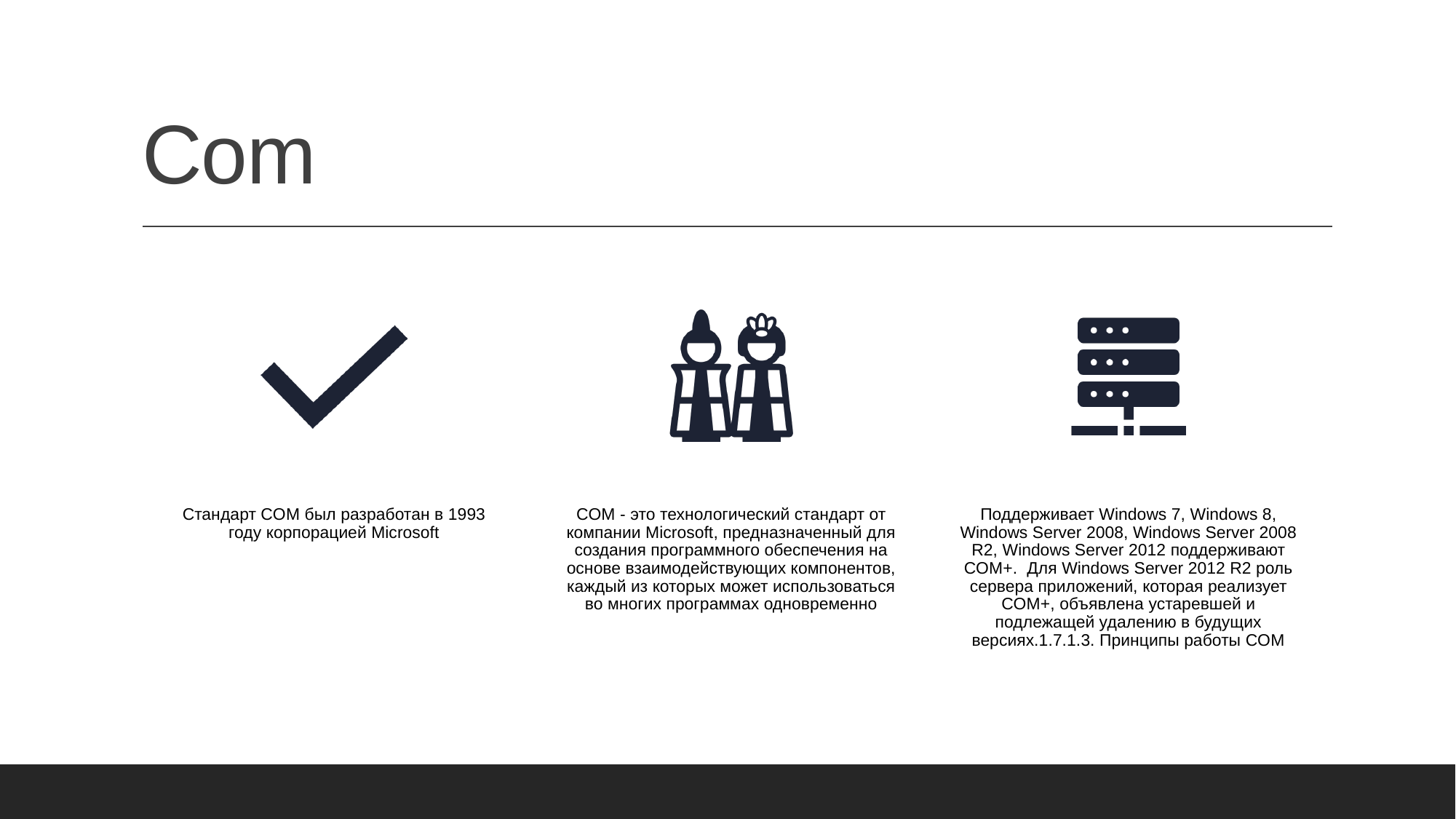

# Com
Стандарт COM был разработан в 1993 году корпорацией Microsoft
COM - это технологический стандарт от компании Microsoft, предназначенный для создания программного обеспечения на основе взаимодействующих компонентов, каждый из которых может использоваться во многих программах одновременно
Поддерживает Windows 7, Windows 8, Windows Server 2008, Windows Server 2008 R2, Windows Server 2012 поддерживают COM+.  Для Windows Server 2012 R2 роль сервера приложений, которая реализует COM+, объявлена устаревшей и подлежащей удалению в будущих версиях.1.7.1.3. Принципы работы COM